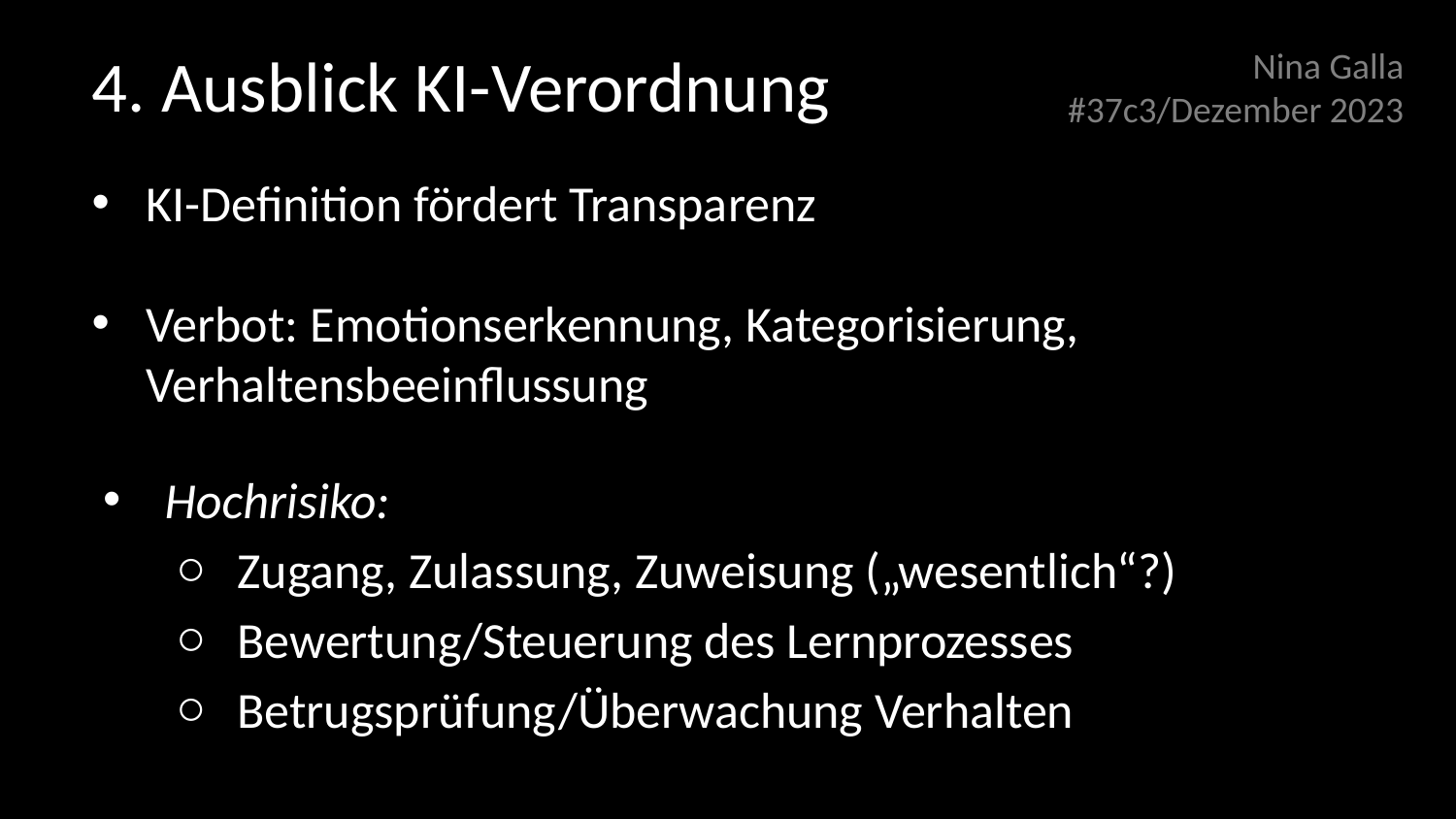

4. Ausblick KI-Verordnung
Nina Galla
#37c3/Dezember 2023
KI-Definition fördert Transparenz
Verbot: Emotionserkennung, Kategorisierung, Verhaltensbeeinflussung

Hochrisiko:
Zugang, Zulassung, Zuweisung („wesentlich“?)
Bewertung/Steuerung des Lernprozesses
Betrugsprüfung/Überwachung Verhalten